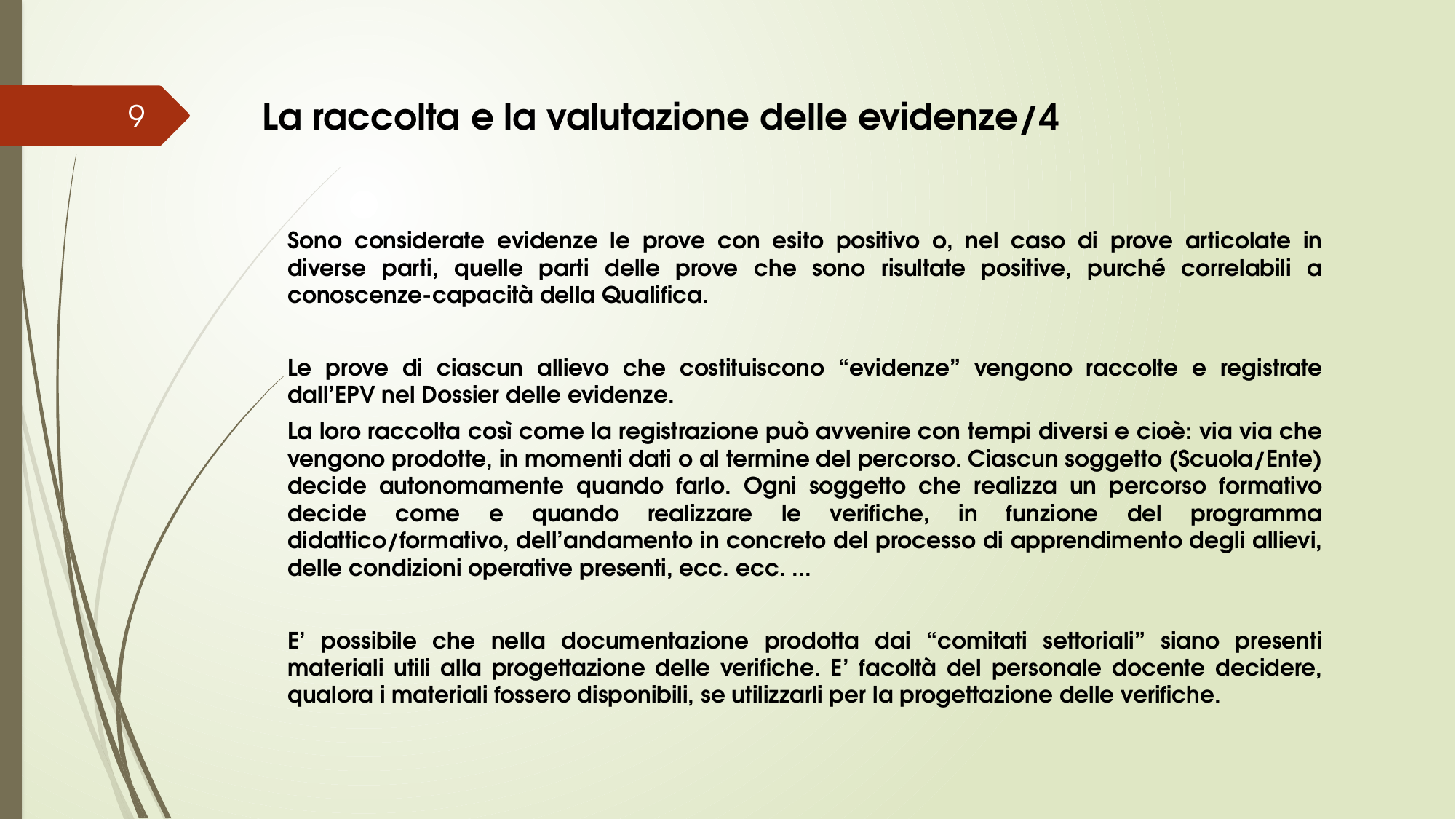

La raccolta e la valutazione delle evidenze/4
9
Sono considerate evidenze le prove con esito positivo o, nel caso di prove articolate in diverse parti, quelle parti delle prove che sono risultate positive, purché correlabili a conoscenze-capacità della Qualifica.

Le prove di ciascun allievo che costituiscono “evidenze” vengono raccolte e registrate dall’EPV nel Dossier delle evidenze.
La loro raccolta così come la registrazione può avvenire con tempi diversi e cioè: via via che vengono prodotte, in momenti dati o al termine del percorso. Ciascun soggetto (Scuola/Ente) decide autonomamente quando farlo. Ogni soggetto che realizza un percorso formativo decide come e quando realizzare le verifiche, in funzione del programma didattico/formativo, dell’andamento in concreto del processo di apprendimento degli allievi, delle condizioni operative presenti, ecc. ecc. ...

E’ possibile che nella documentazione prodotta dai “comitati settoriali” siano presenti materiali utili alla progettazione delle verifiche. E’ facoltà del personale docente decidere, qualora i materiali fossero disponibili, se utilizzarli per la progettazione delle verifiche.